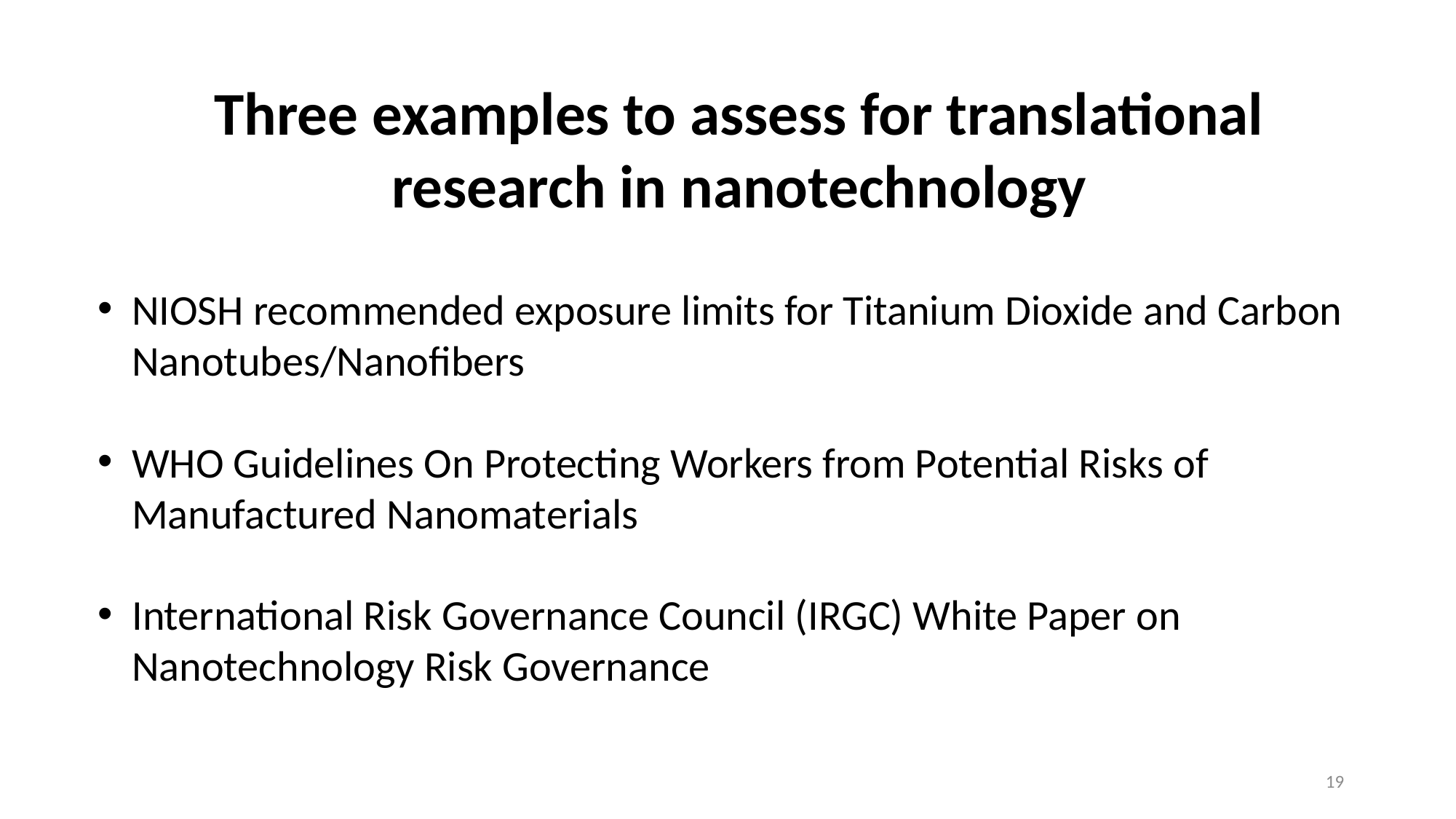

Three examples to assess for translational research in nanotechnology
NIOSH recommended exposure limits for Titanium Dioxide and Carbon Nanotubes/Nanofibers

WHO Guidelines On Protecting Workers from Potential Risks of Manufactured Nanomaterials

International Risk Governance Council (IRGC) White Paper on Nanotechnology Risk Governance
19